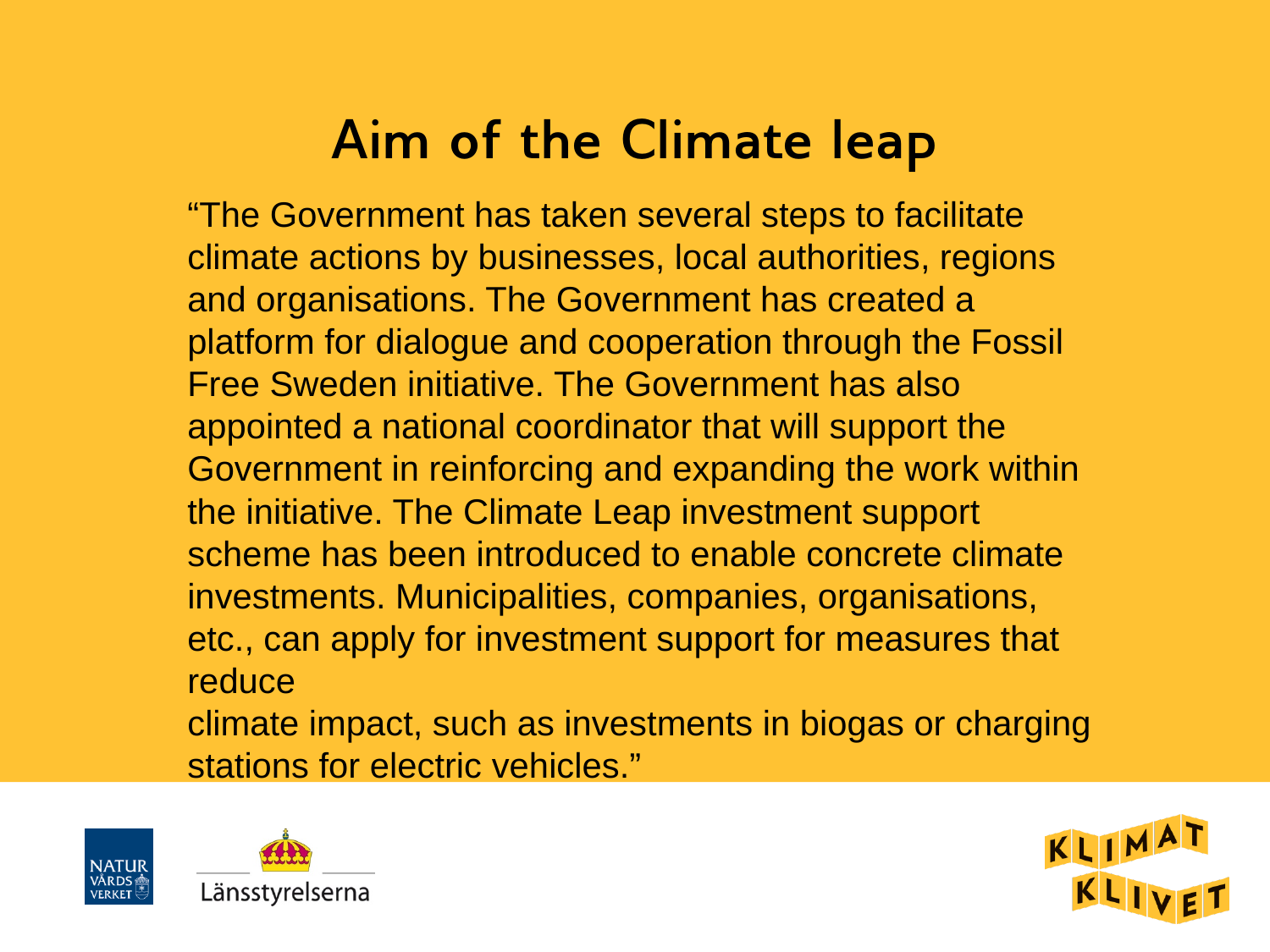

Aim of the Climate leap
“The Government has taken several steps to facilitate climate actions by businesses, local authorities, regions and organisations. The Government has created a platform for dialogue and cooperation through the Fossil Free Sweden initiative. The Government has also appointed a national coordinator that will support the Government in reinforcing and expanding the work within the initiative. The Climate Leap investment support scheme has been introduced to enable concrete climate investments. Municipalities, companies, organisations, etc., can apply for investment support for measures that reduce
climate impact, such as investments in biogas or charging stations for electric vehicles.”